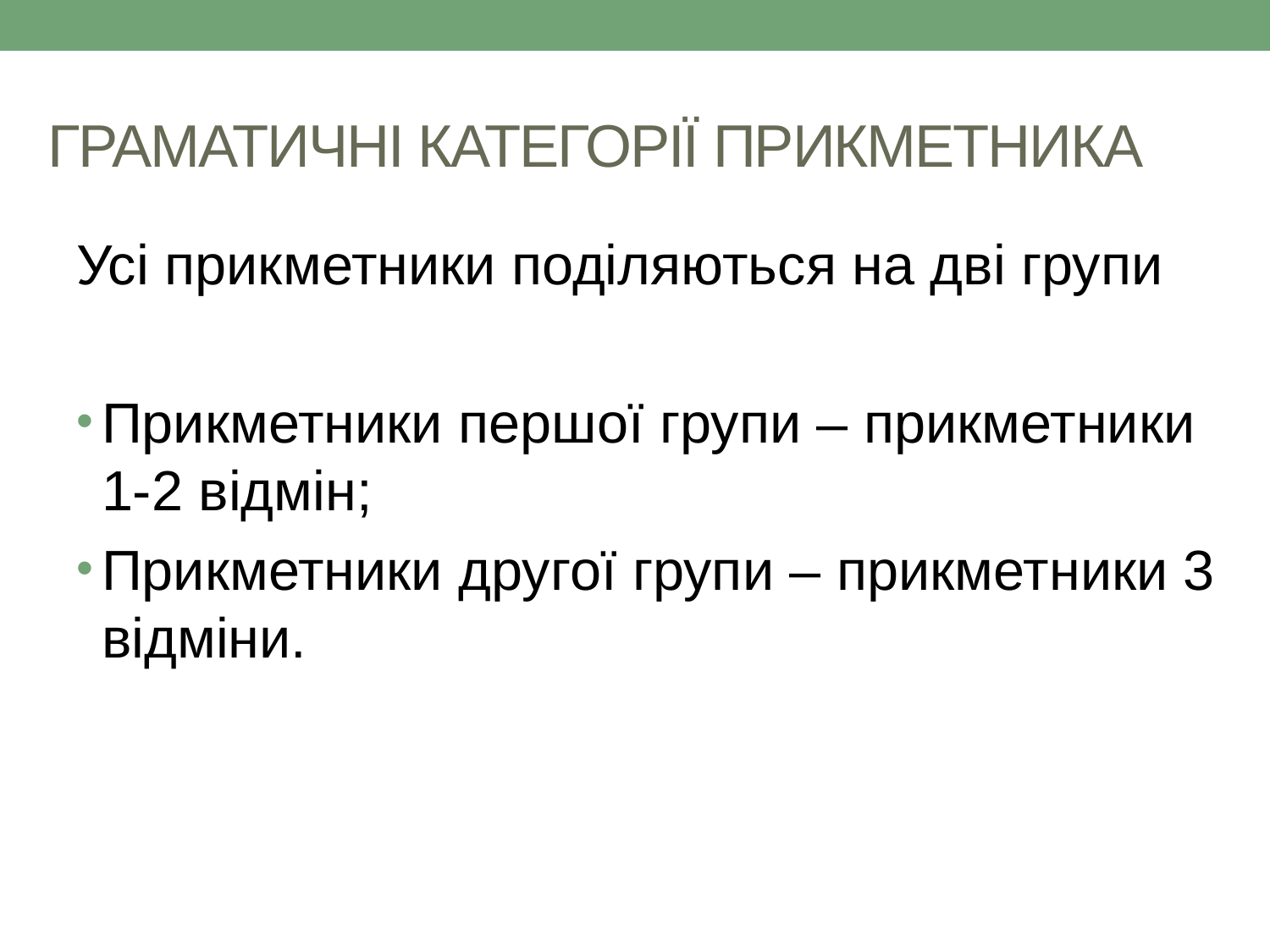

# ГРАМАТИЧНІ КАТЕГОРІЇ ПРИКМЕТНИКА
Усі прикметники поділяються на дві групи

Прикметники першої групи – прикметники 1-2 відмін;
Прикметники другої групи – прикметники 3 відміни.